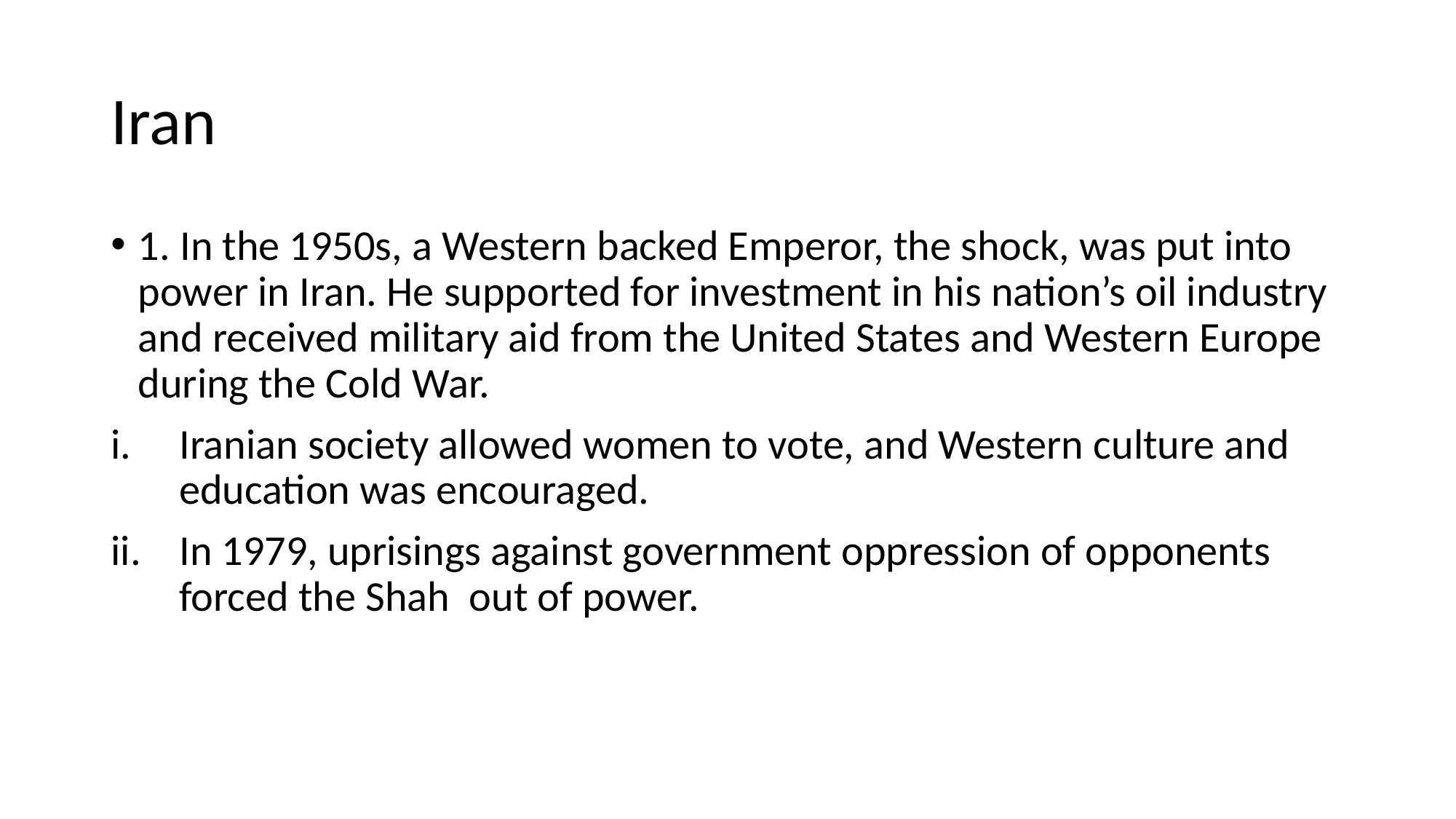

# Iran
1. In the 1950s, a Western backed Emperor, the shock, was put into power in Iran. He supported for investment in his nation’s oil industry and received military aid from the United States and Western Europe during the Cold War.
Iranian society allowed women to vote, and Western culture and education was encouraged.
In 1979, uprisings against government oppression of opponents forced the Shah  out of power.